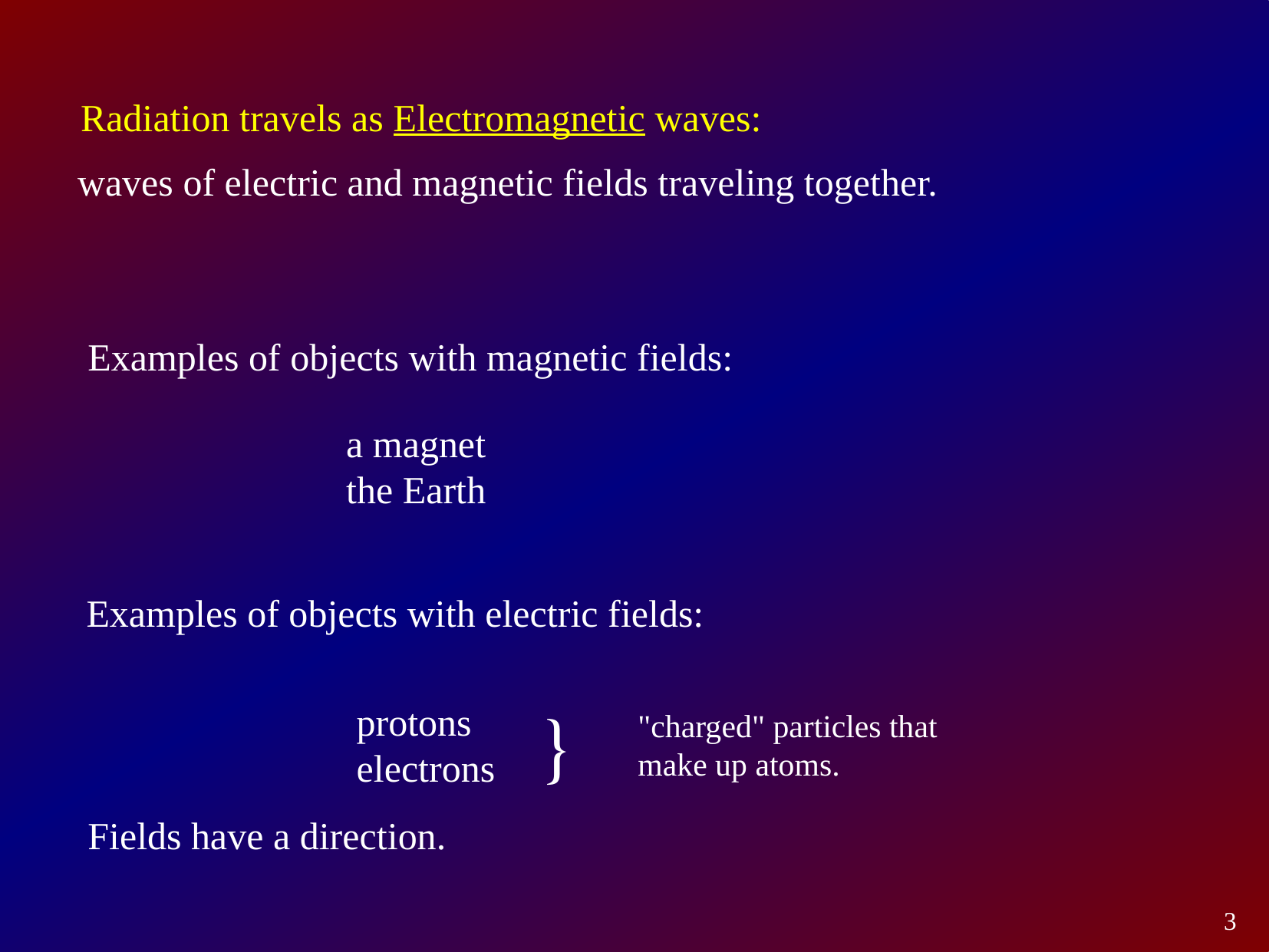

Radiation travels as Electromagnetic waves:
waves of electric and magnetic fields traveling together.
Examples of objects with magnetic fields:
a magnet
the Earth
Examples of objects with electric fields:
}
protons
electrons
"charged" particles that make up atoms.
Fields have a direction.
3